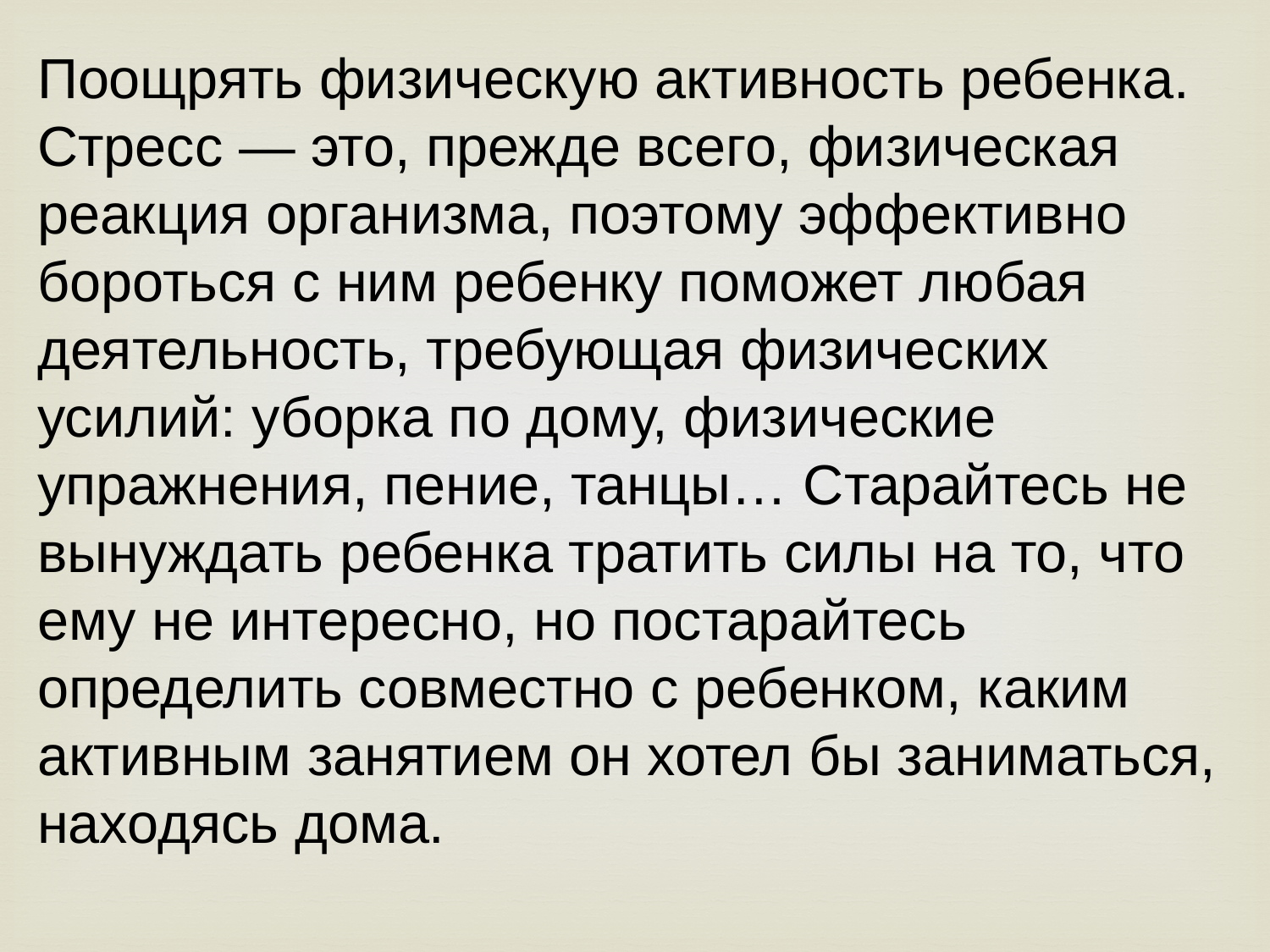

Поощрять физическую активность ребенка. Стресс — это, прежде всего, физическая реакция организма, поэтому эффективно бороться с ним ребенку поможет любая деятельность, требующая физических усилий: уборка по дому, физические упражнения, пение, танцы… Старайтесь не вынуждать ребенка тратить силы на то, что ему не интересно, но постарайтесь определить совместно с ребенком, каким активным занятием он хотел бы заниматься, находясь дома.